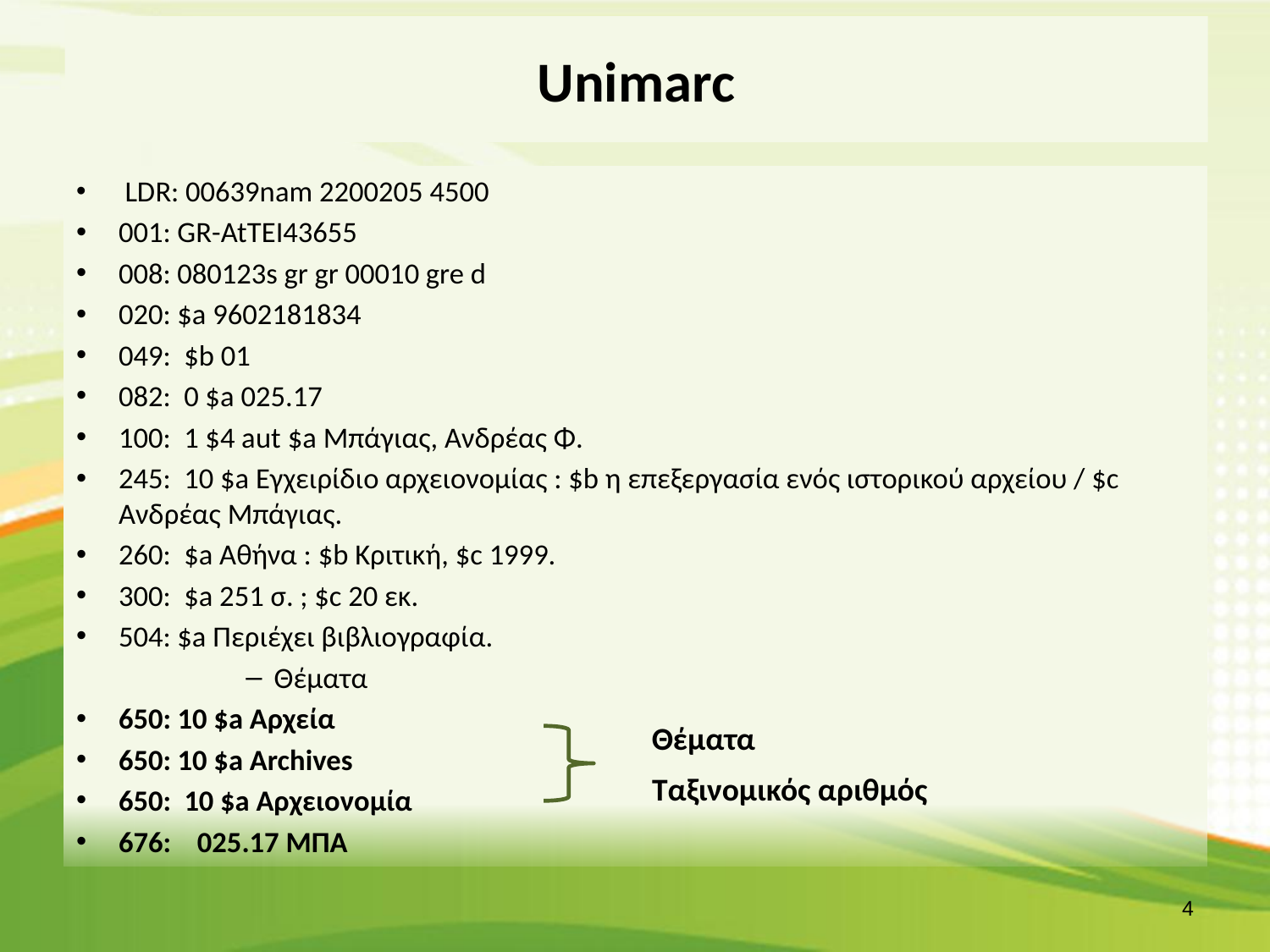

# Unimarc
 LDR: 00639nam 2200205 4500
001: GR-AtTEI43655
008: 080123s gr gr 00010 gre d
020: $a 9602181834
049:  $b 01
082:  0 $a 025.17
100:  1 $4 aut $a Μπάγιας, Ανδρέας Φ.
245:  10 $a Εγχειρίδιο αρχειονομίας : $b η επεξεργασία ενός ιστορικού αρχείου / $c Ανδρέας Μπάγιας.
260:  $a Αθήνα : $b Κριτική, $c 1999.
300:  $a 251 σ. ; $c 20 εκ.
504: $a Περιέχει βιβλιογραφία.
Θέματα
650: 10 $a Αρχεία
650: 10 $a Archives
650:  10 $a Αρχειονομία
676:    025.17 ΜΠΑ
Θέματα

Ταξινομικός αριθμός
4